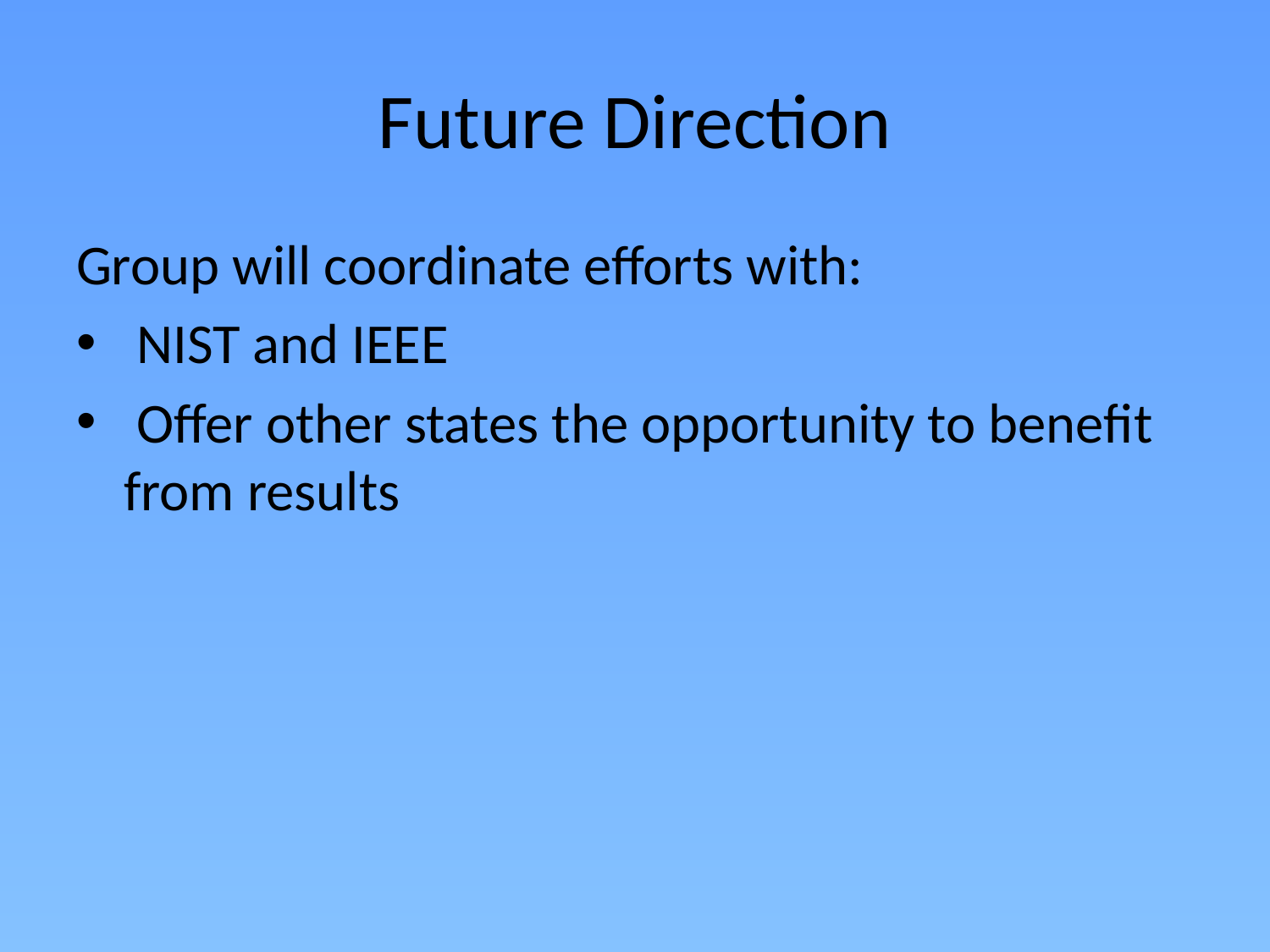

# Future Direction
Group will coordinate efforts with:
 NIST and IEEE
 Offer other states the opportunity to benefit from results